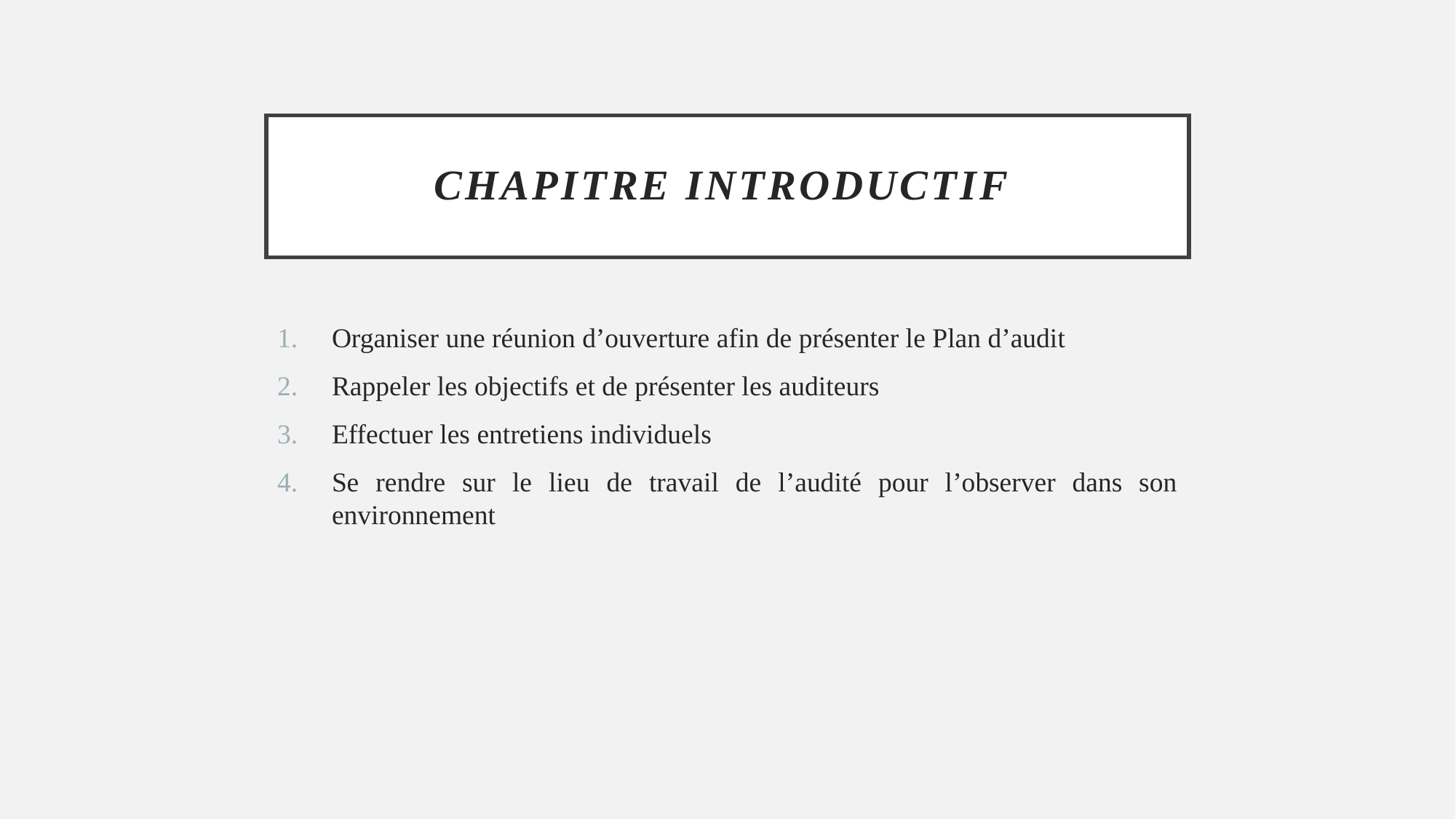

# Chapitre introductif
Organiser une réunion d’ouverture afin de présenter le Plan d’audit
Rappeler les objectifs et de présenter les auditeurs
Effectuer les entretiens individuels
Se rendre sur le lieu de travail de l’audité pour l’observer dans son environnement